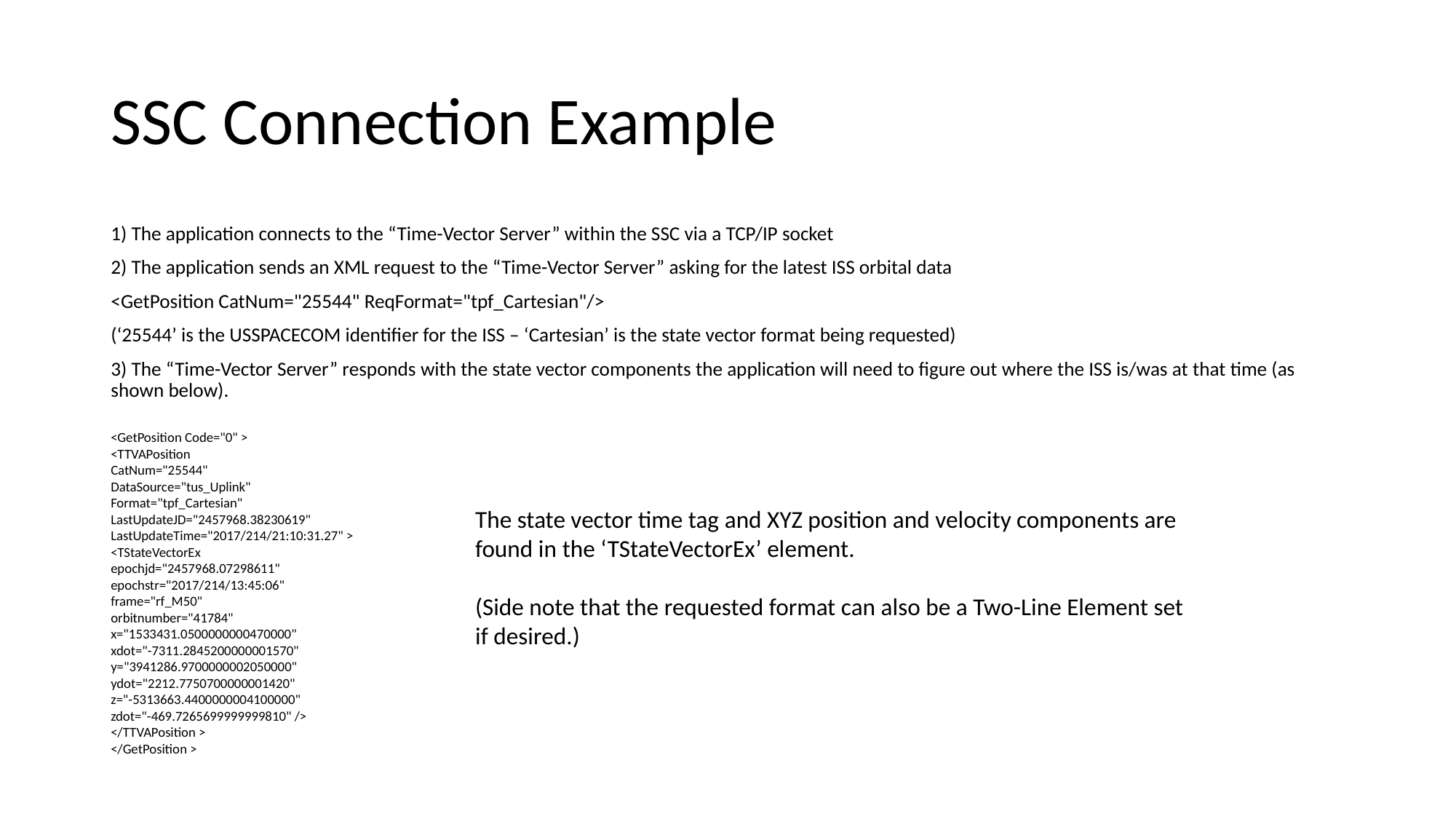

# SSC Connection Example
1) The application connects to the “Time-Vector Server” within the SSC via a TCP/IP socket
2) The application sends an XML request to the “Time-Vector Server” asking for the latest ISS orbital data
<GetPosition CatNum="25544" ReqFormat="tpf_Cartesian"/>
(‘25544’ is the USSPACECOM identifier for the ISS – ‘Cartesian’ is the state vector format being requested)
3) The “Time-Vector Server” responds with the state vector components the application will need to figure out where the ISS is/was at that time (as shown below).

<GetPosition Code="0" >
<TTVAPosition
CatNum="25544"
DataSource="tus_Uplink"
Format="tpf_Cartesian"
LastUpdateJD="2457968.38230619"
LastUpdateTime="2017/214/21:10:31.27" >
<TStateVectorEx
epochjd="2457968.07298611"
epochstr="2017/214/13:45:06"
frame="rf_M50"
orbitnumber="41784"
x="1533431.0500000000470000"
xdot="-7311.2845200000001570"
y="3941286.9700000002050000"
ydot="2212.7750700000001420"
z="-5313663.4400000004100000"
zdot="-469.7265699999999810" />
</TTVAPosition >
</GetPosition >
The state vector time tag and XYZ position and velocity components are found in the ‘TStateVectorEx’ element.

(Side note that the requested format can also be a Two-Line Element set if desired.)